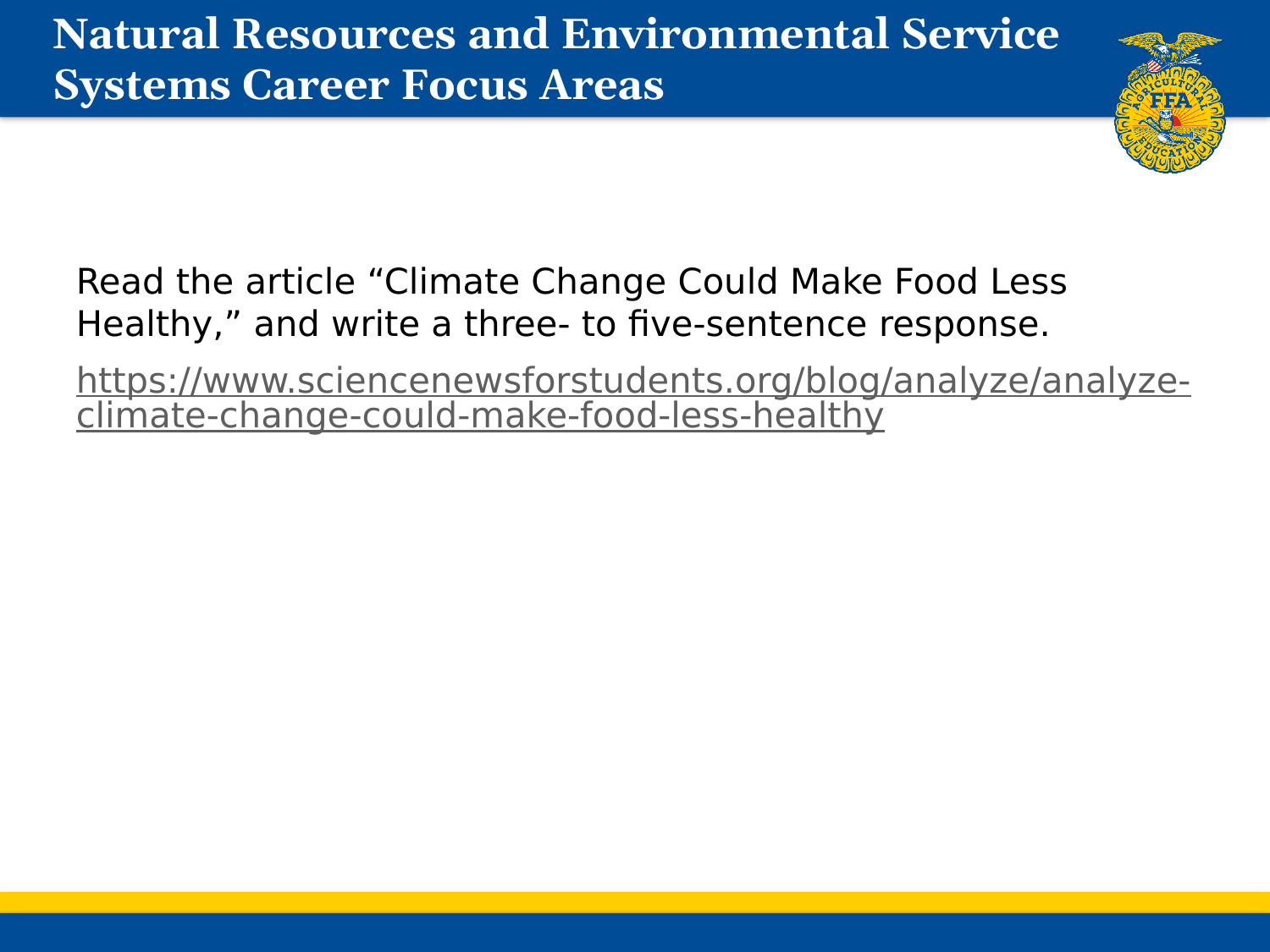

# Natural Resources and Environmental Service Systems Career Focus Areas
Read the article “Climate Change Could Make Food Less Healthy,” and write a three- to five-sentence response.
https://www.sciencenewsforstudents.org/blog/analyze/analyze-climate-change-could-make-food-less-healthy